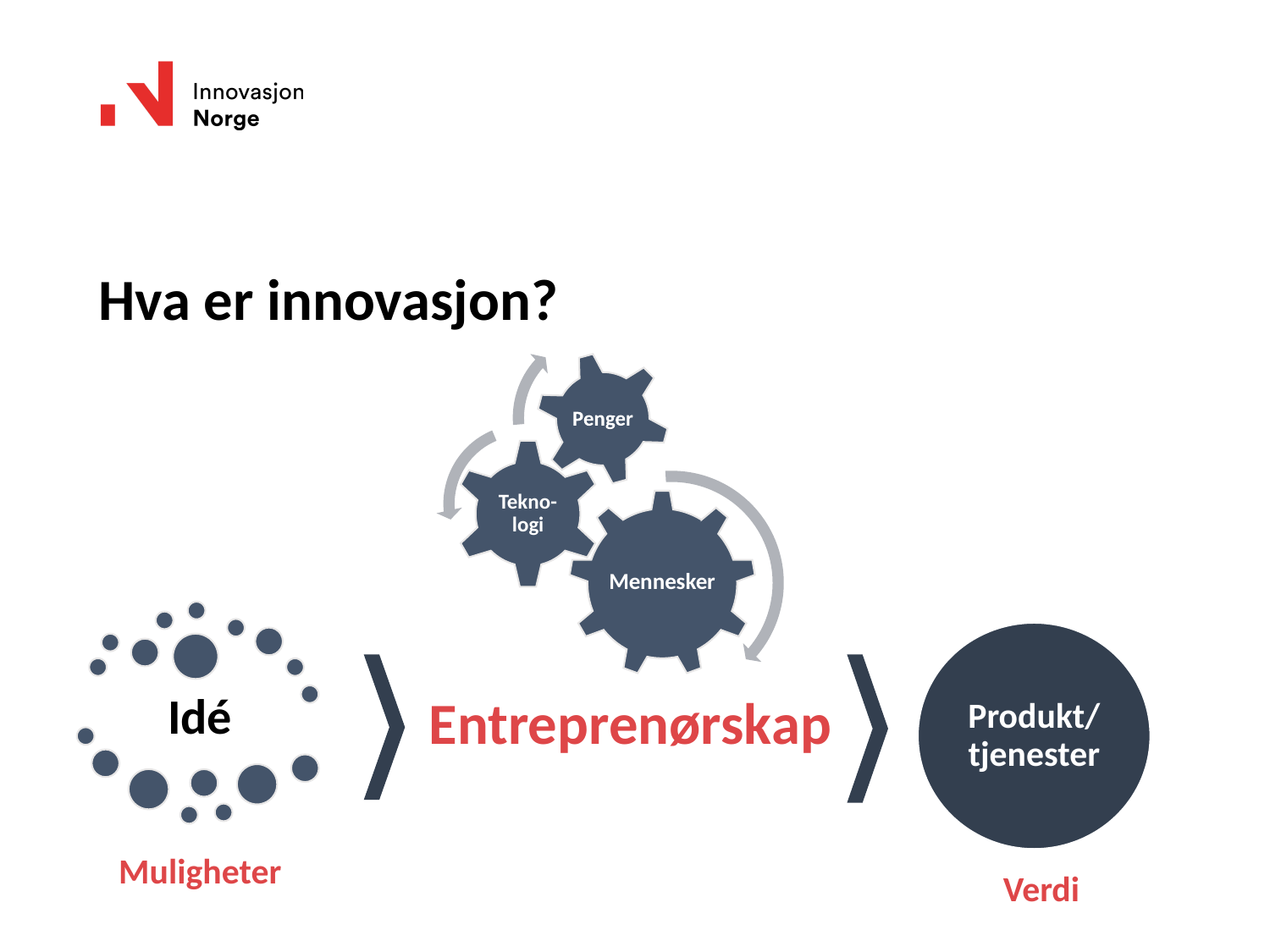

Hva er innovasjon?
Mennesker
Tekno-logi
Penger
Idé
Muligheter

Produkt/
tjenester

Entreprenørskap
Verdi